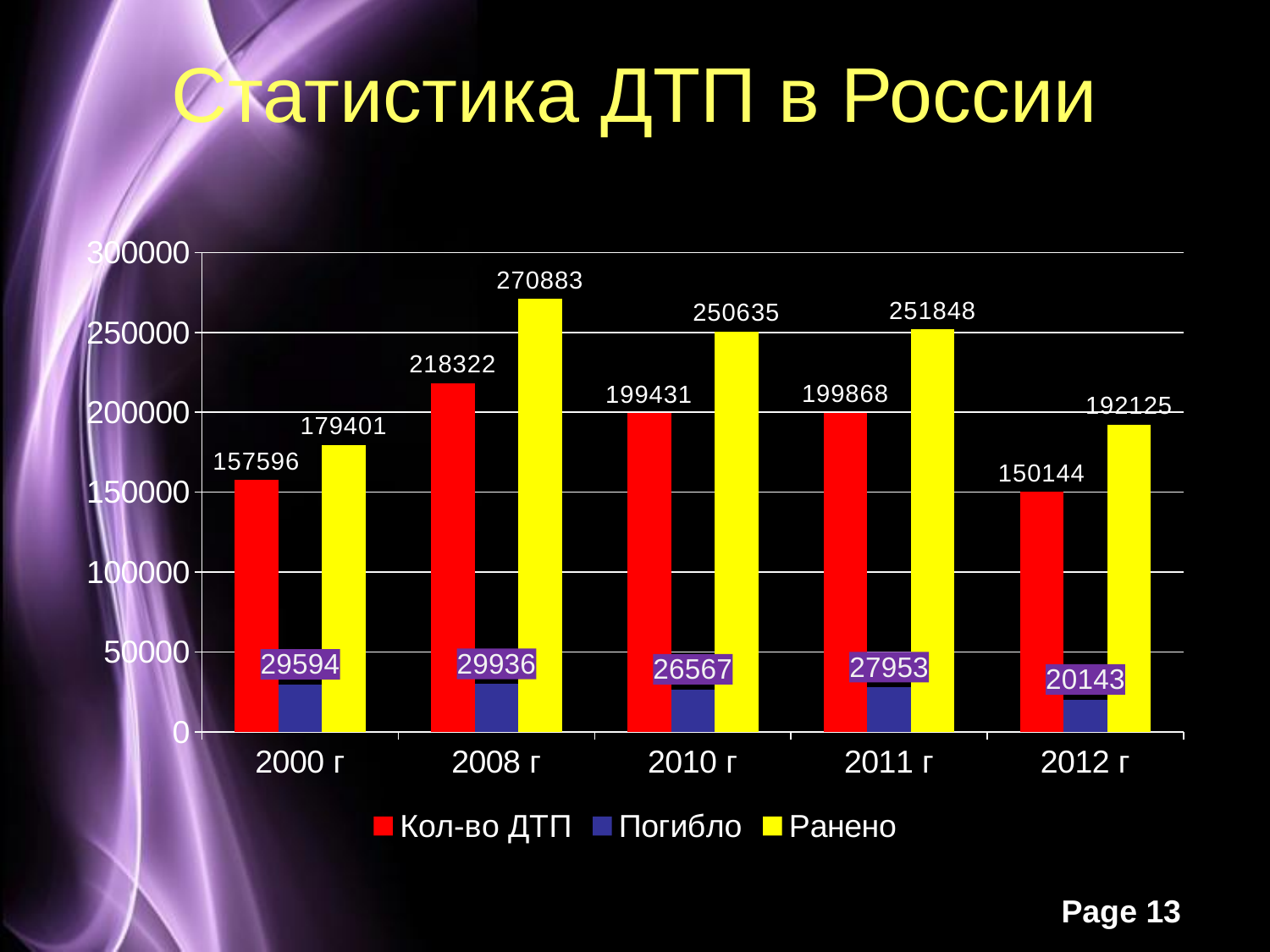

# Статистика ДТП в России

### Chart

| Category | Кол-во ДТП | Погибло | Ранено |
|---|---|---|---|
| 2000 г | 157596.0 | 29594.0 | 179401.0 |
| 2008 г | 218322.0 | 29936.0 | 270883.0 |
| 2010 г | 199431.0 | 26567.0 | 250635.0 |
| 2011 г | 199868.0 | 27953.0 | 251848.0 |
| 2012 г | 150144.0 | 20143.0 | 192125.0 |